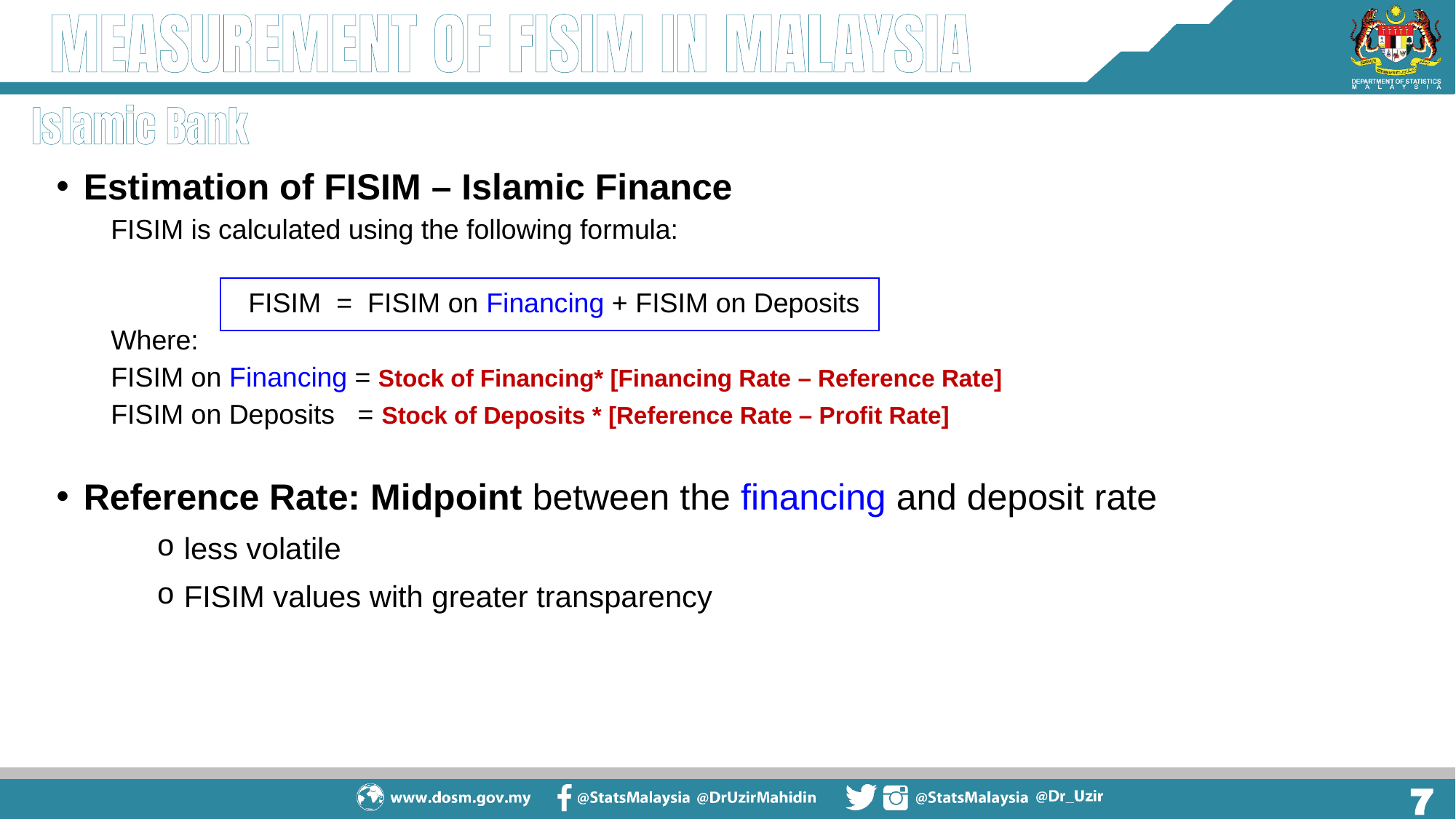

MEASUREMENT OF FISIM IN MALAYSIA
Islamic Bank
Estimation of FISIM – Islamic Finance
FISIM is calculated using the following formula:

                  FISIM  =  FISIM on Financing + FISIM on Deposits
Where:
FISIM on Financing = Stock of Financing* [Financing Rate – Reference Rate]
FISIM on Deposits   = Stock of Deposits * [Reference Rate – Profit Rate]

Reference Rate: Midpoint between the financing and deposit rate
less volatile
FISIM values with greater transparency